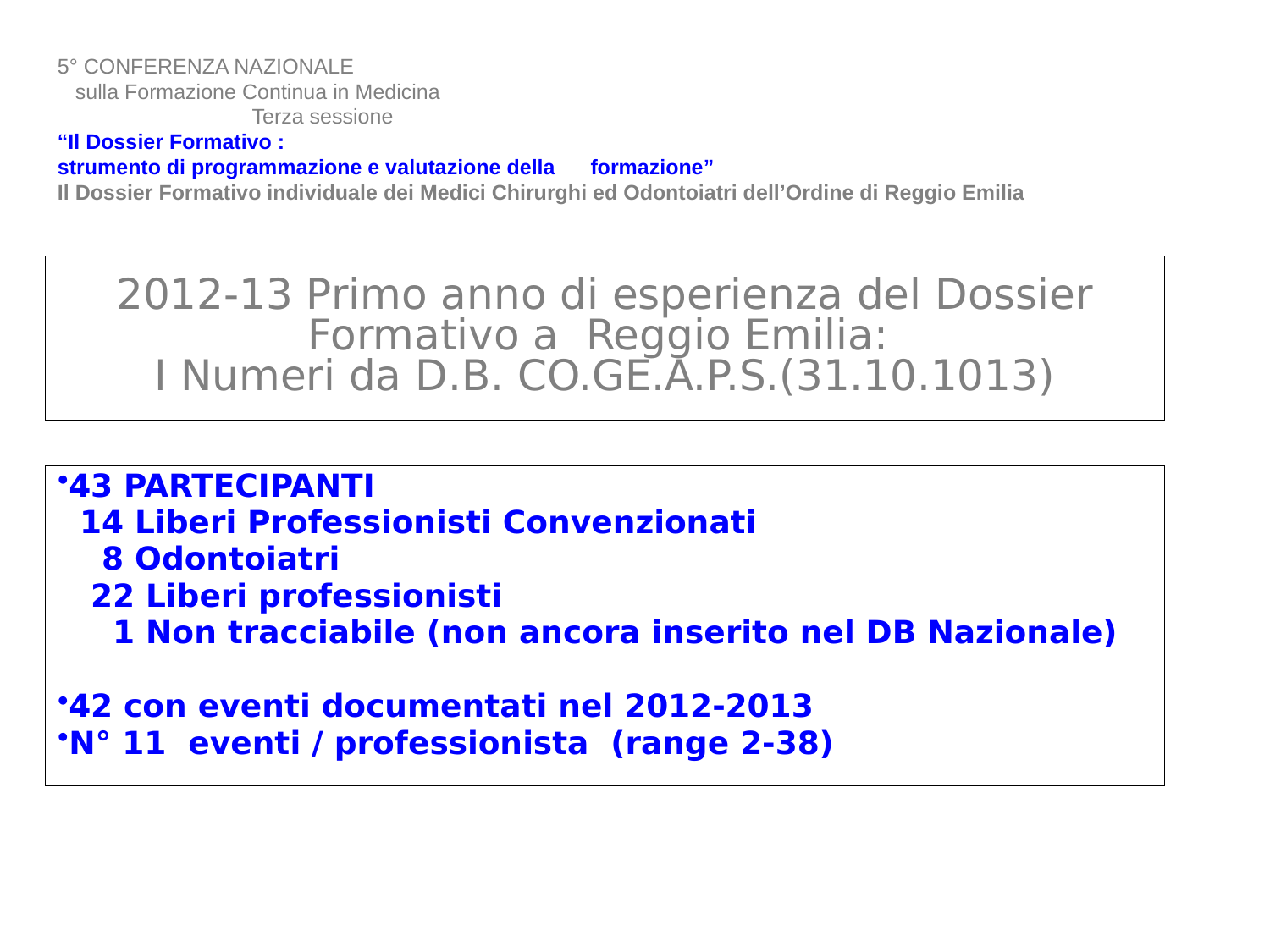

5° CONFERENZA NAZIONALE
   sulla Formazione Continua in Medicina
                                 Terza sessione
“Il Dossier Formativo :
strumento di programmazione e valutazione della      formazione”
Il Dossier Formativo individuale dei Medici Chirurghi ed Odontoiatri dell’Ordine di Reggio Emilia

# 2012-13 Primo anno di esperienza del Dossier Formativo a  Reggio Emilia: I Numeri da D.B. CO.GE.A.P.S.(31.10.1013)
43 PARTECIPANTI
  14 Liberi Professionisti Convenzionati
    8 Odontoiatri
   22 Liberi professionisti
     1 Non tracciabile (non ancora inserito nel DB Nazionale)

42 con eventi documentati nel 2012-2013
N° 11  eventi / professionista  (range 2-38)